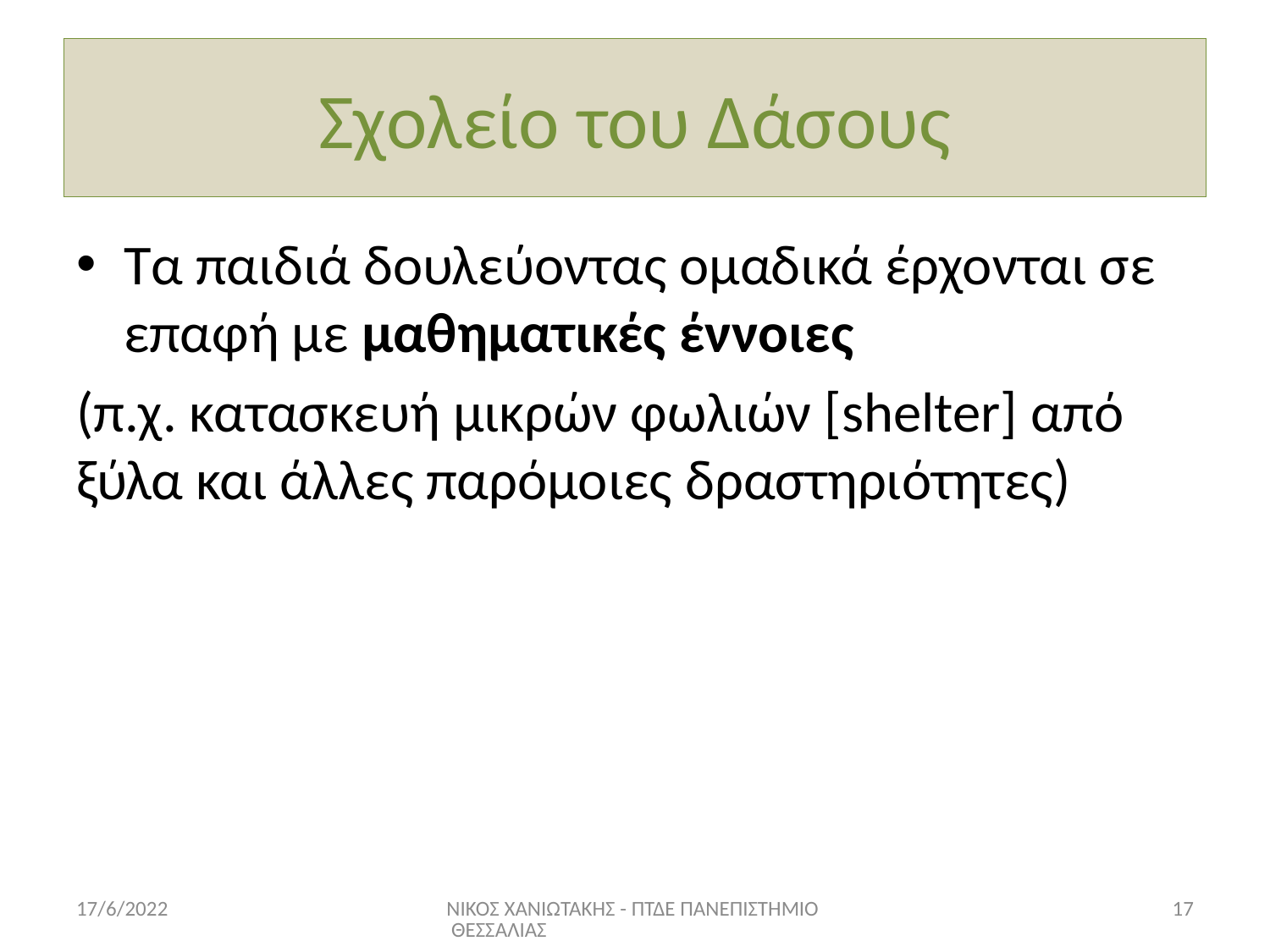

# Σχολείο του Δάσους
Τα παιδιά δουλεύοντας ομαδικά έρχονται σε επαφή με μαθηματικές έννοιες
(π.χ. κατασκευή μικρών φωλιών [shelter] από ξύλα και άλλες παρόμοιες δραστηριότητες)
17/6/2022
ΝΙΚΟΣ ΧΑΝΙΩΤΑΚΗΣ - ΠΤΔΕ ΠΑΝΕΠΙΣΤΗΜΙΟ ΘΕΣΣΑΛΙΑΣ
17